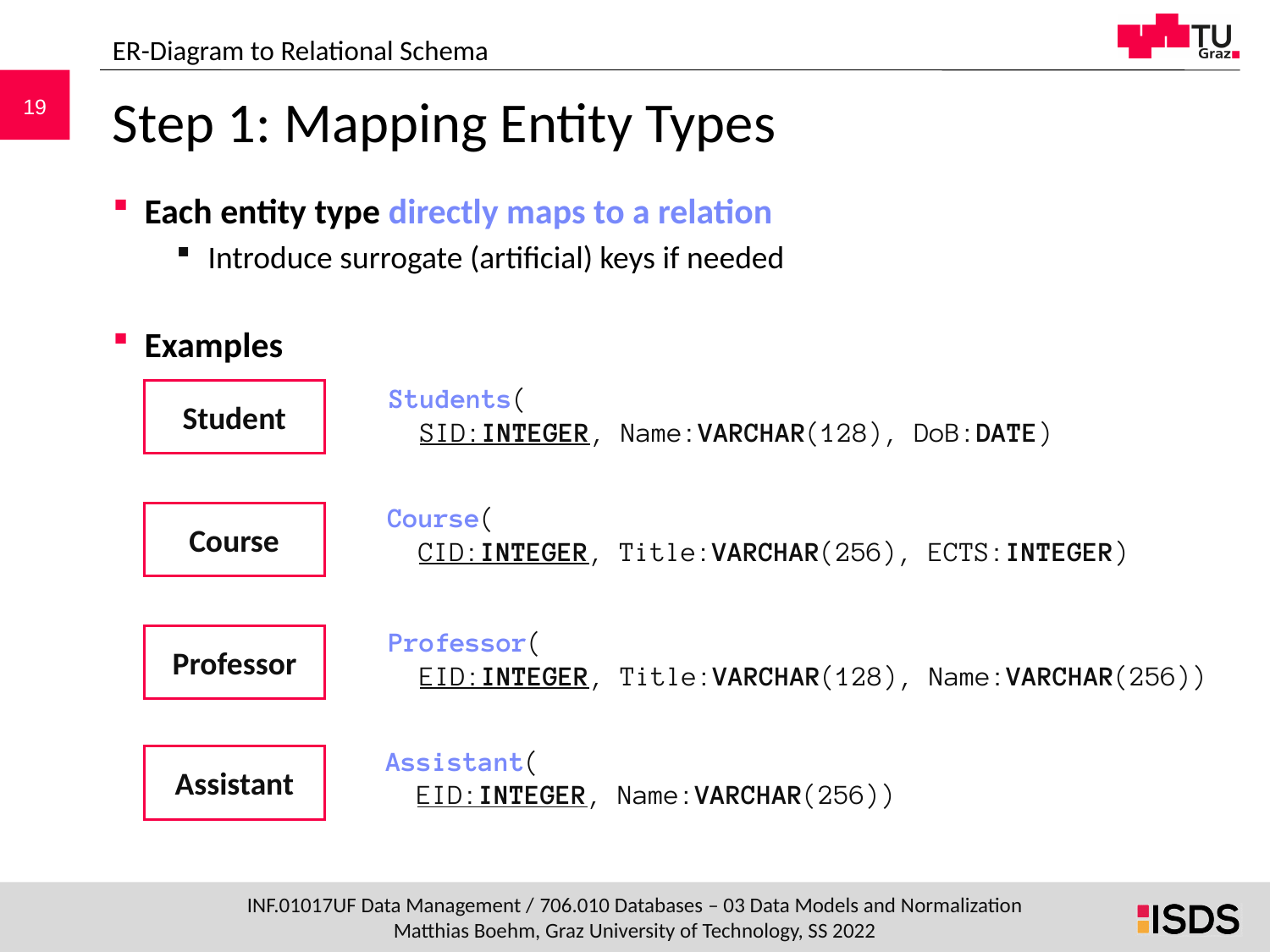

ER-Diagram to Relational Schema
# Step 1: Mapping Entity Types
Each entity type directly maps to a relation
Introduce surrogate (artificial) keys if needed

Examples
Students(
  SID:INTEGER, Name:VARCHAR(128), DoB:DATE)
Student
Course(
  CID:INTEGER, Title:VARCHAR(256), ECTS:INTEGER)
Course
Professor(
  EID:INTEGER, Title:VARCHAR(128), Name:VARCHAR(256))
Professor
Assistant(
  EID:INTEGER, Name:VARCHAR(256))
Assistant